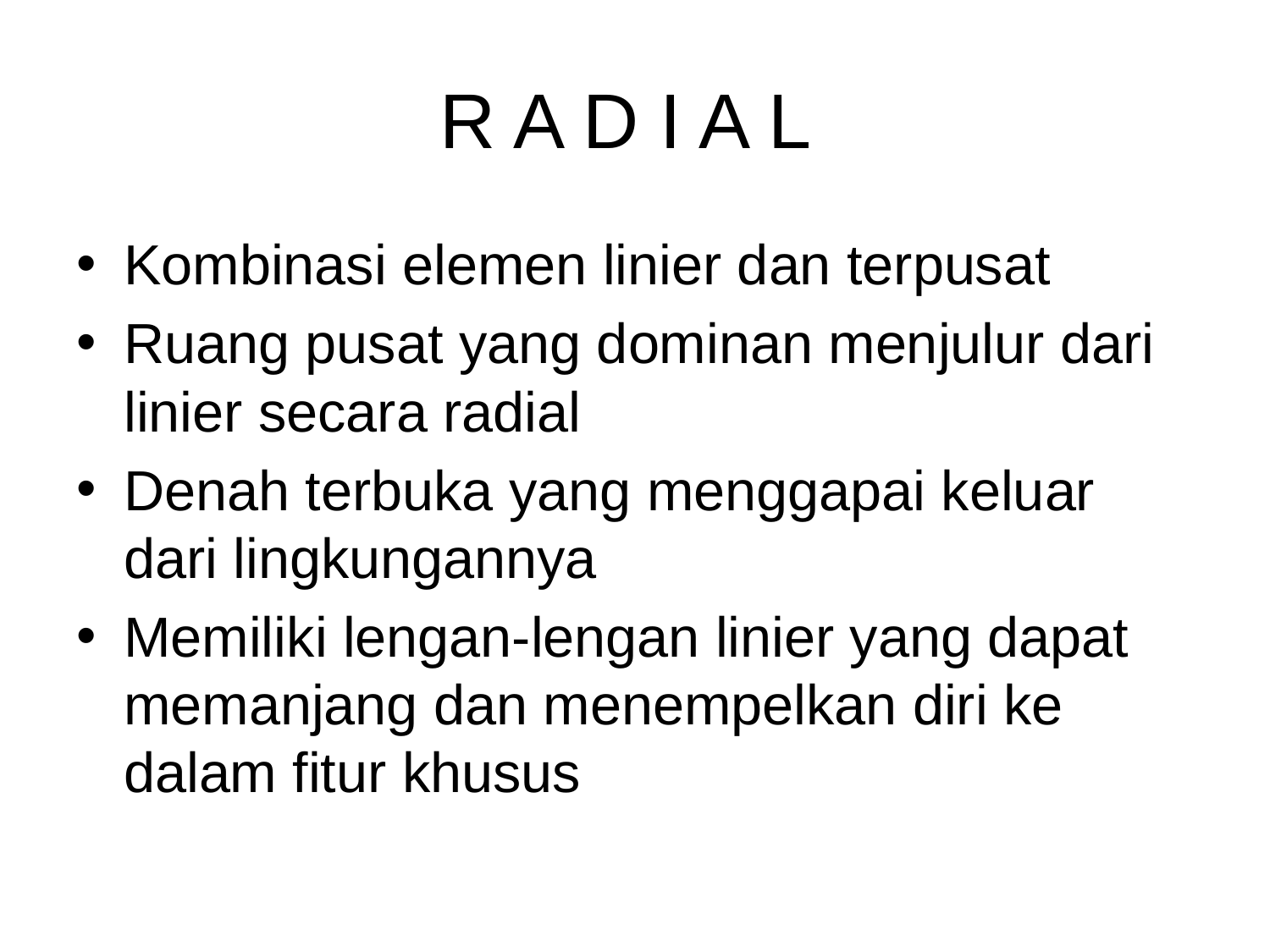

# R A D I A L
Kombinasi elemen linier dan terpusat
Ruang pusat yang dominan menjulur dari linier secara radial
Denah terbuka yang menggapai keluar dari lingkungannya
Memiliki lengan-lengan linier yang dapat memanjang dan menempelkan diri ke dalam fitur khusus